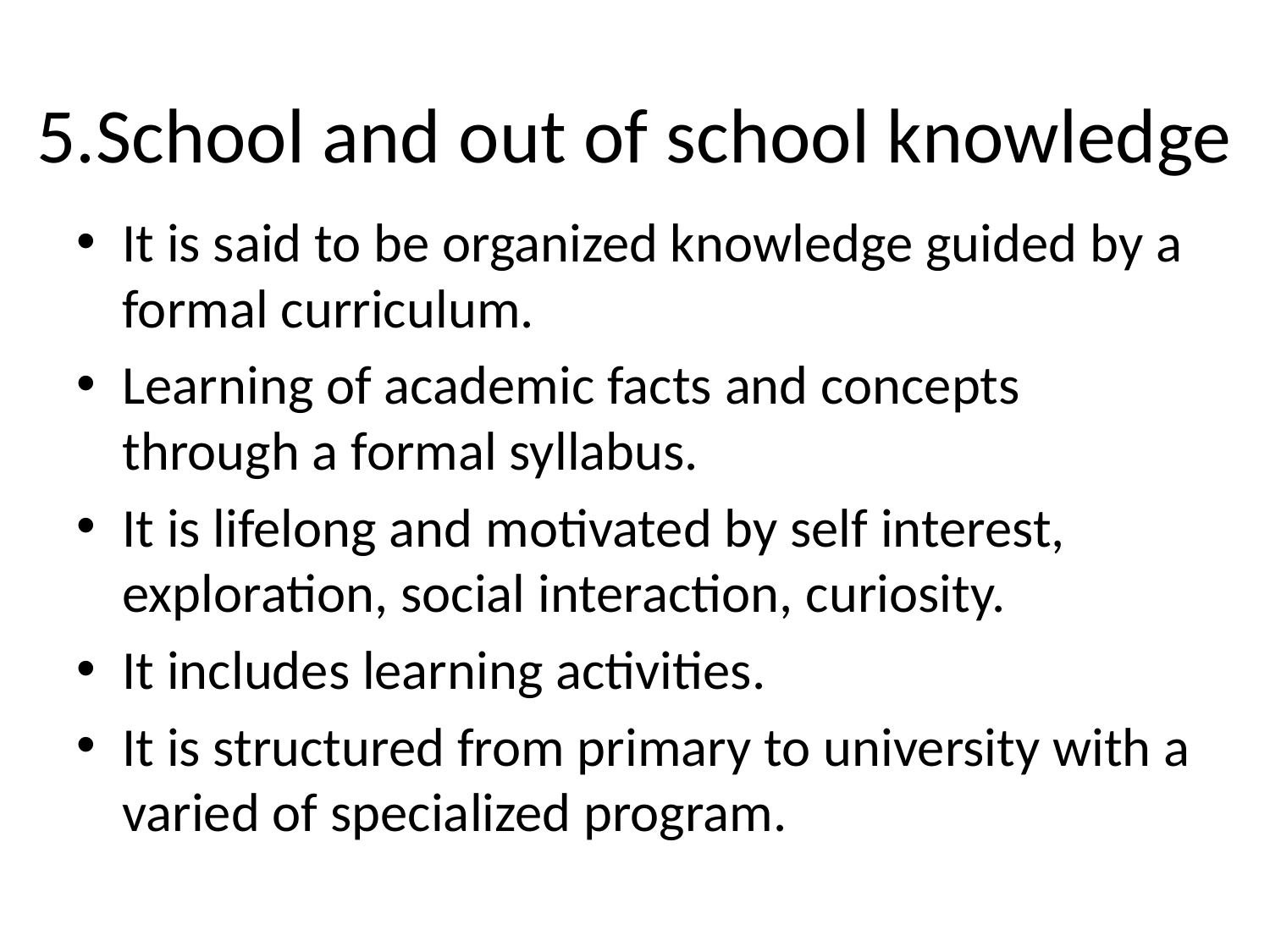

# 5.School and out of school knowledge
It is said to be organized knowledge guided by a formal curriculum.
Learning of academic facts and concepts through a formal syllabus.
It is lifelong and motivated by self interest, exploration, social interaction, curiosity.
It includes learning activities.
It is structured from primary to university with a varied of specialized program.